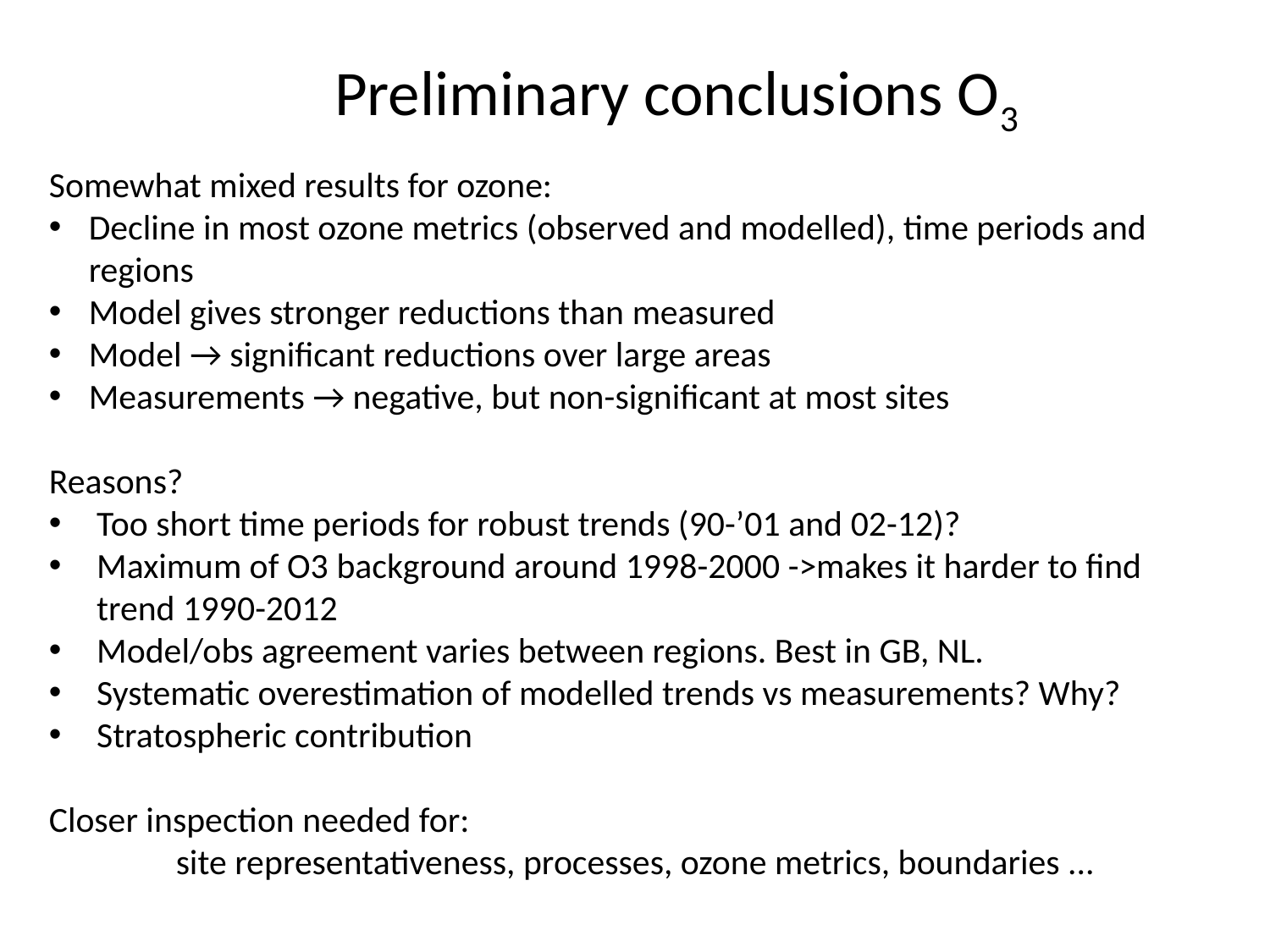

# Preliminary conclusions O3
Somewhat mixed results for ozone:
Decline in most ozone metrics (observed and modelled), time periods and regions
Model gives stronger reductions than measured
Model → significant reductions over large areas
Measurements → negative, but non-significant at most sites

Reasons?
Too short time periods for robust trends (90-’01 and 02-12)?
Maximum of O3 background around 1998-2000 ->makes it harder to find trend 1990-2012
Model/obs agreement varies between regions. Best in GB, NL.
Systematic overestimation of modelled trends vs measurements? Why?
Stratospheric contribution

Closer inspection needed for:
	site representativeness, processes, ozone metrics, boundaries ...